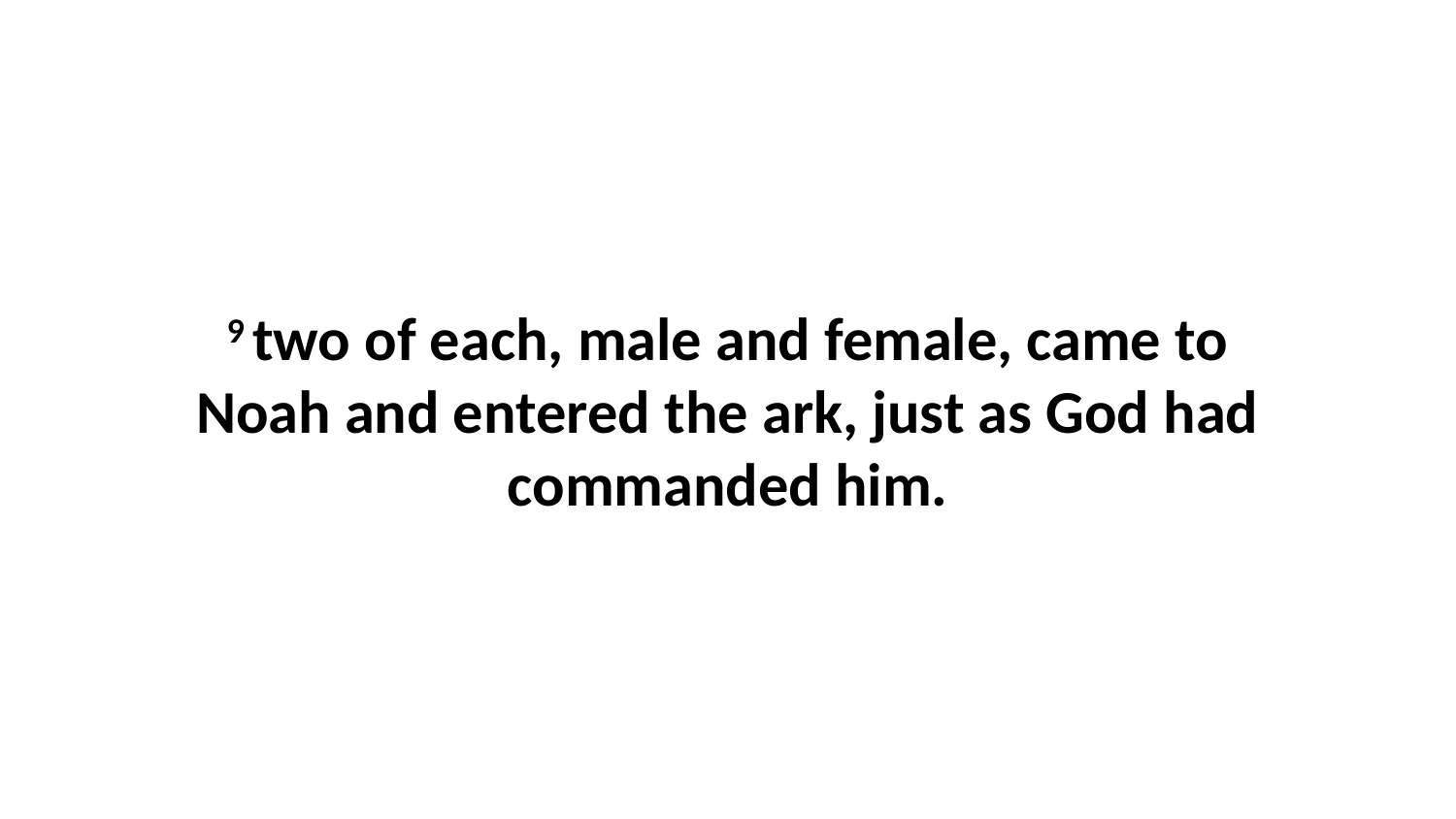

9 two of each, male and female, came to Noah and entered the ark, just as God had commanded him.